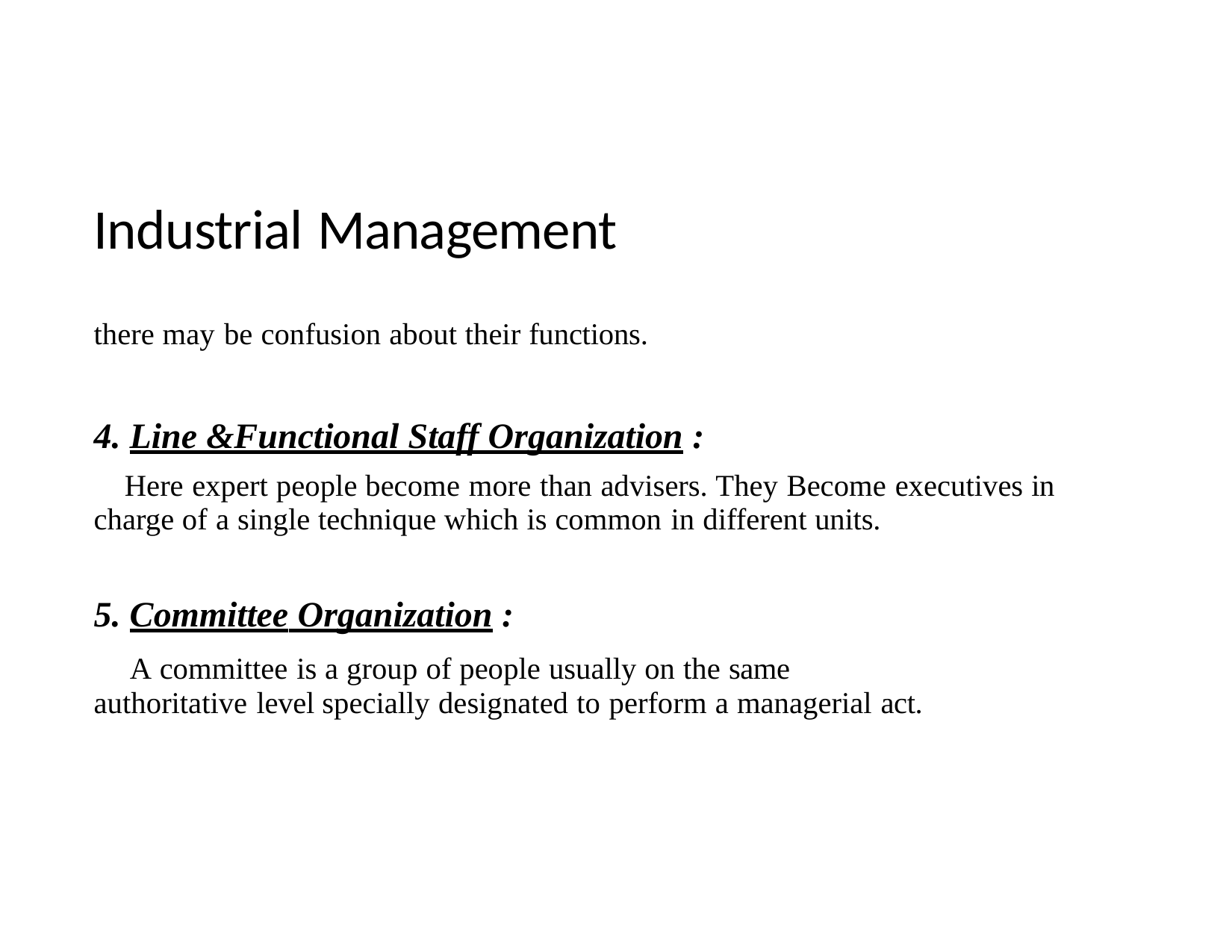

# Industrial Management
there may be confusion about their functions.

Line &Functional Staff Organization :
Here expert people become more than advisers. They Become executives in charge of a single technique which is common in different units.

Committee Organization :
A committee is a group of people usually on the same	authoritative level specially designated to perform a managerial act.